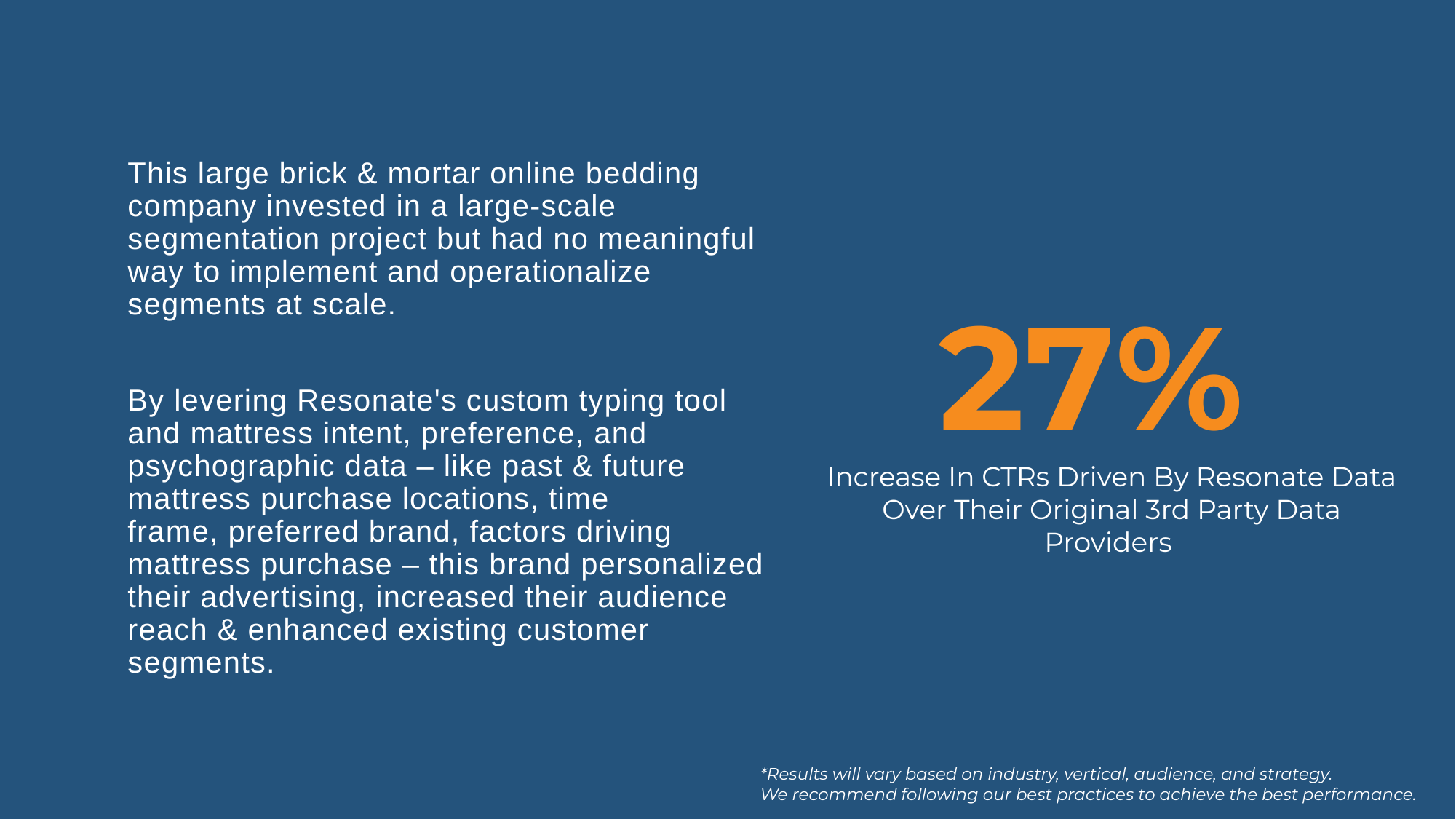

This large brick & mortar online bedding company invested in a large-scale segmentation project but had no meaningful way to implement and operationalize segments at scale.

By levering Resonate's custom typing tool and mattress intent, preference, and psychographic data – like past & future mattress purchase locations, time frame, preferred brand, factors driving mattress purchase – this brand personalized their advertising, increased their audience reach & enhanced existing customer segments.
27%
Increase In CTRs Driven By Resonate Data Over Their Original 3rd Party Data Providers

*Results will vary based on industry, vertical, audience, and strategy.
We recommend following our best practices to achieve the best performance.